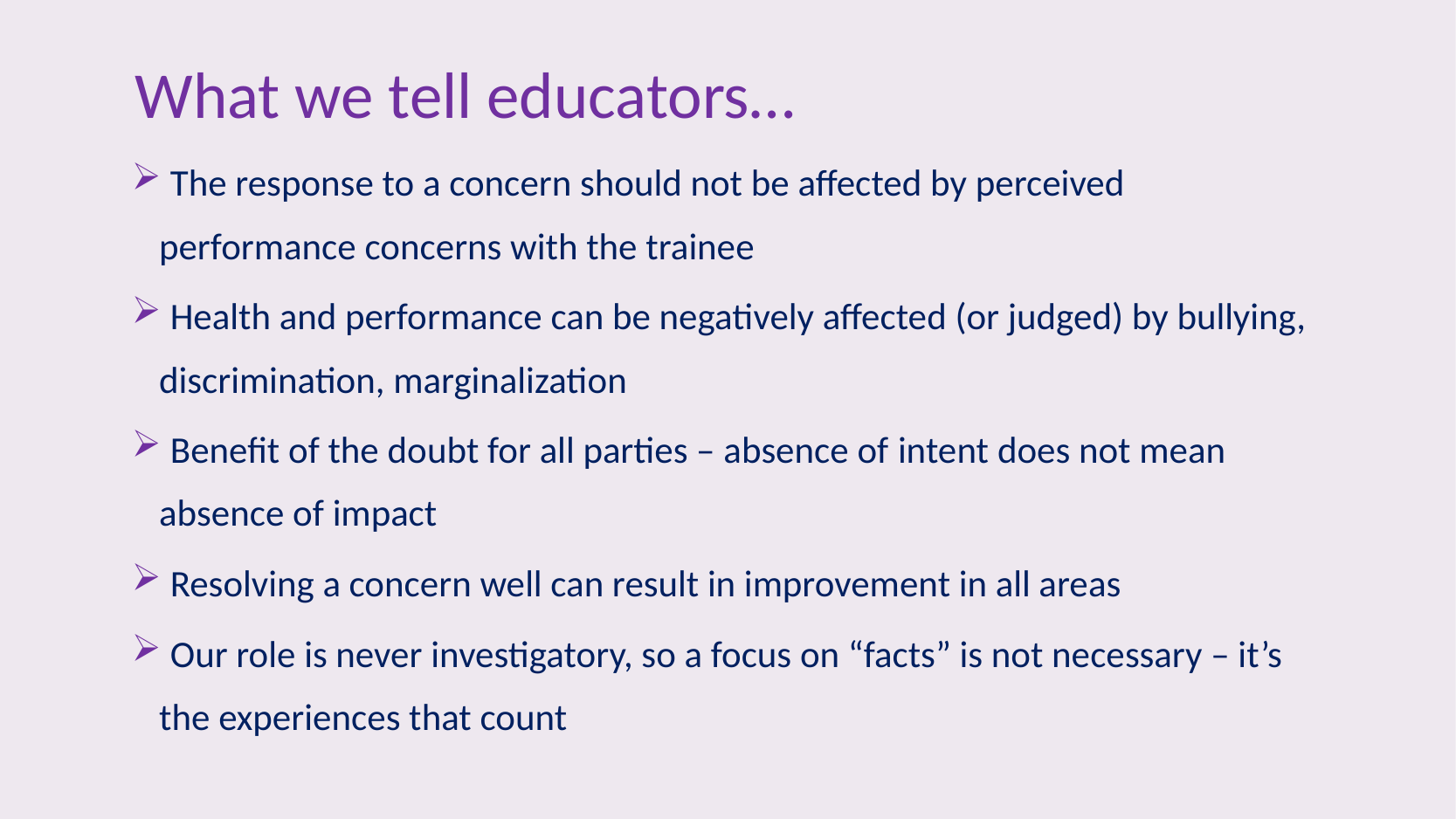

# What we tell educators…

 The response to a concern should not be affected by perceived performance concerns with the trainee
 Health and performance can be negatively affected (or judged) by bullying, discrimination, marginalization
 Benefit of the doubt for all parties – absence of intent does not mean absence of impact
 Resolving a concern well can result in improvement in all areas
 Our role is never investigatory, so a focus on “facts” is not necessary – it’s the experiences that count